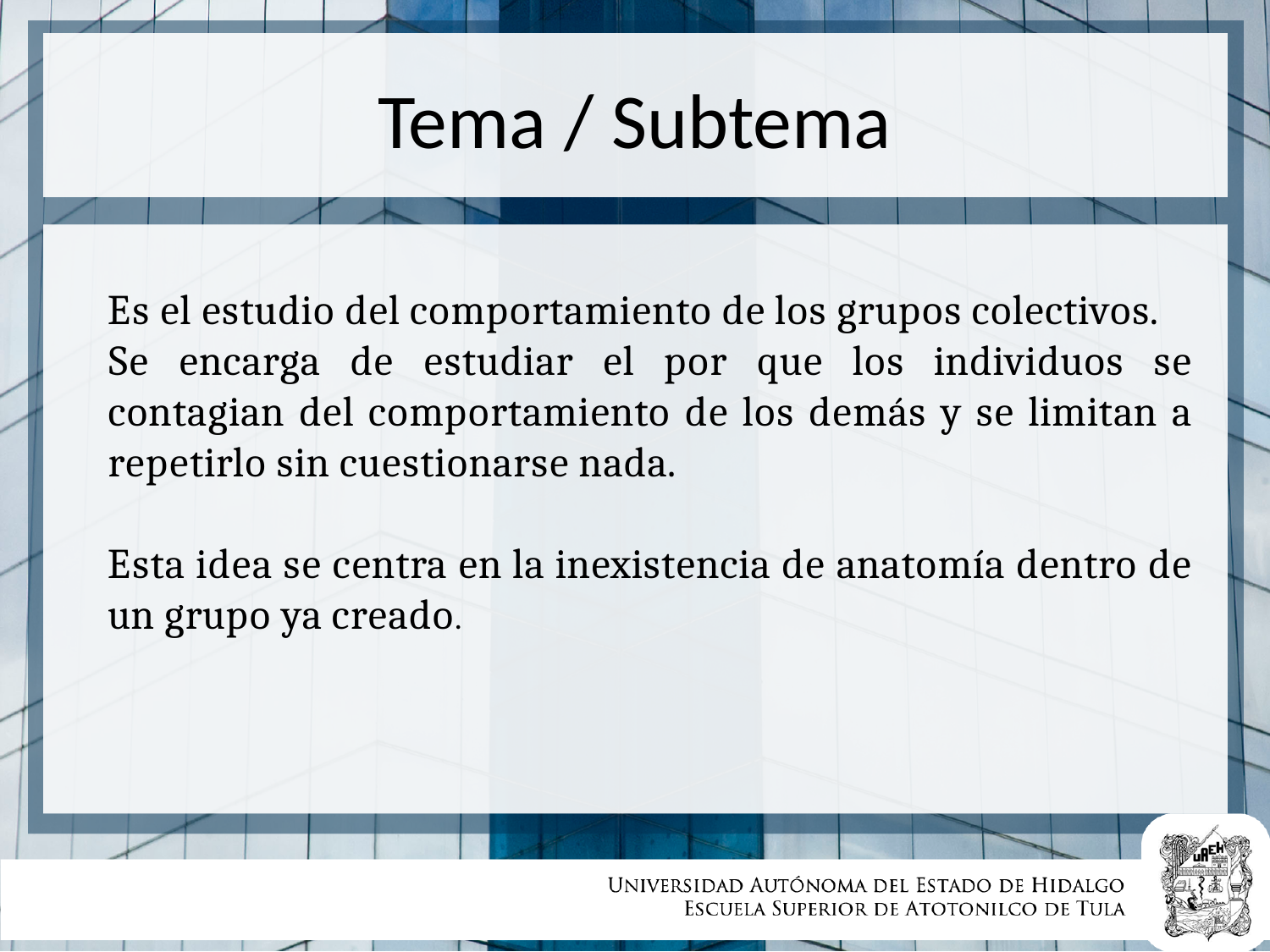

# Tema / Subtema
Es el estudio del comportamiento de los grupos colectivos.
Se encarga de estudiar el por que los individuos se contagian del comportamiento de los demás y se limitan a repetirlo sin cuestionarse nada.

Esta idea se centra en la inexistencia de anatomía dentro de un grupo ya creado.